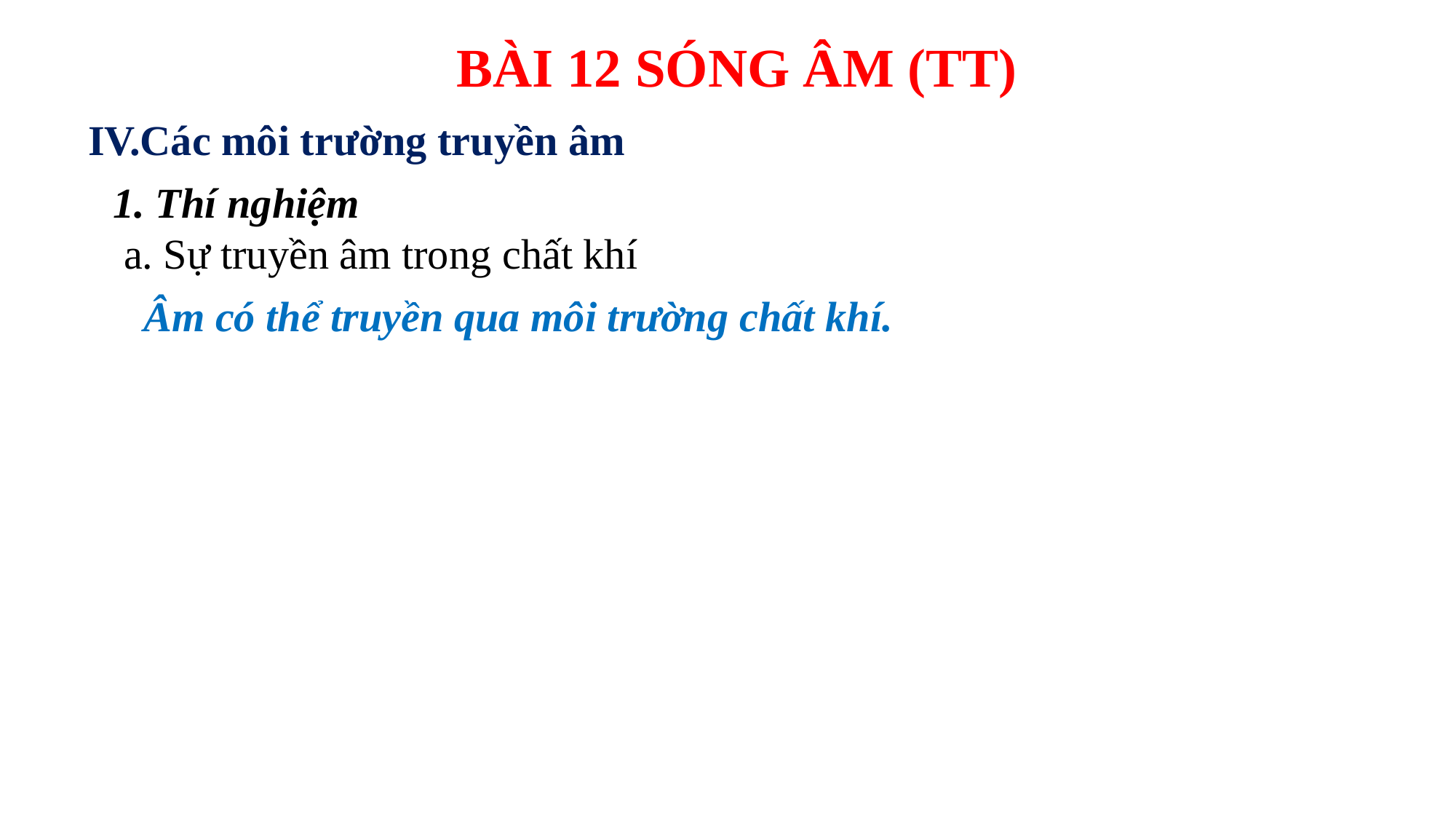

BÀI 12 SÓNG ÂM (TT)
IV.Các môi trường truyền âm
1. Thí nghiệm
a. Sự truyền âm trong chất khí
Âm có thể truyền qua môi trường chất khí.